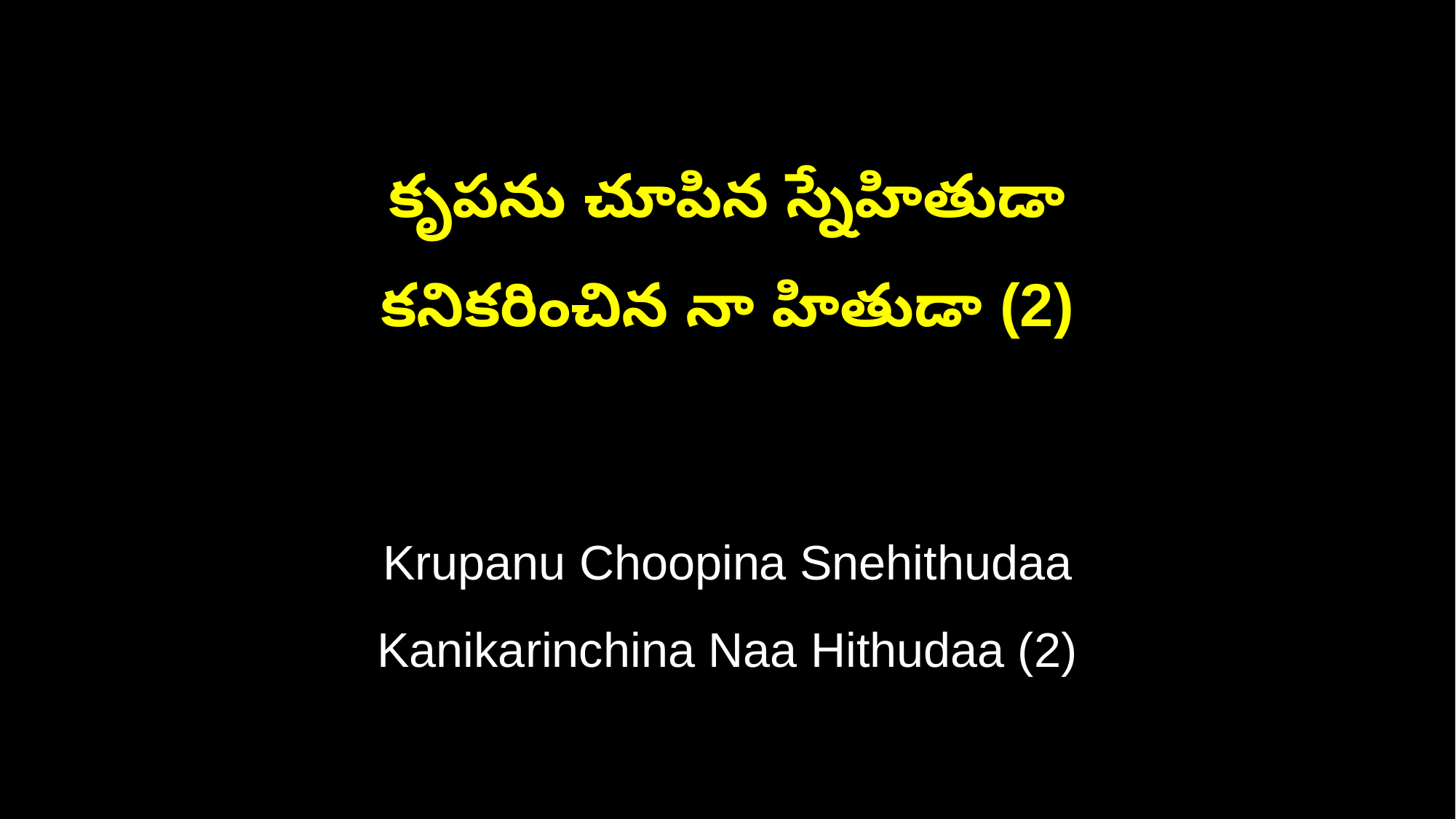

కృపను చూపిన స్నేహితుడా
కనికరించిన నా హితుడా (2)
Krupanu Choopina Snehithudaa
Kanikarinchina Naa Hithudaa (2)